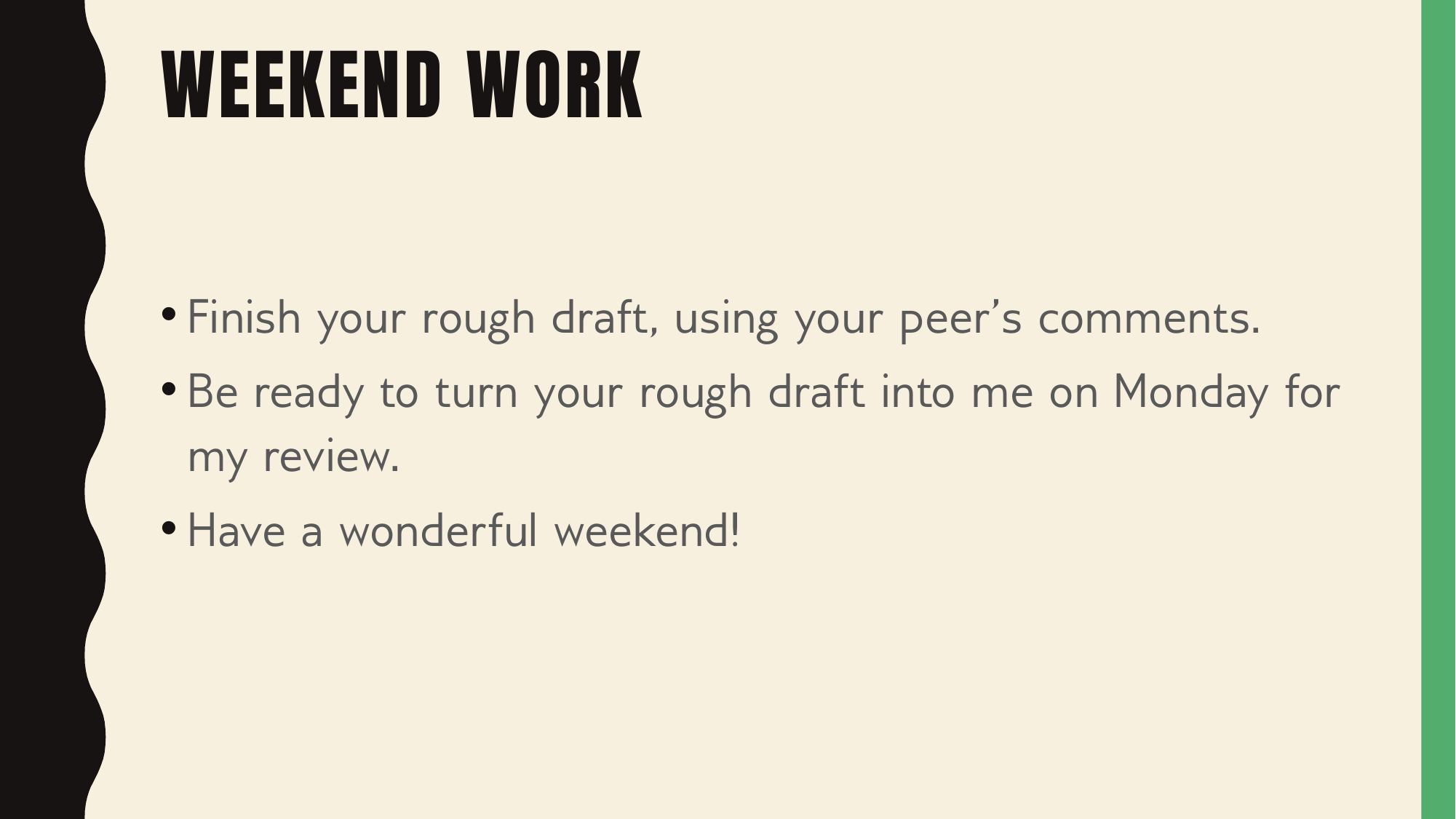

# Weekend work
Finish your rough draft, using your peer’s comments.
Be ready to turn your rough draft into me on Monday for my review.
Have a wonderful weekend!